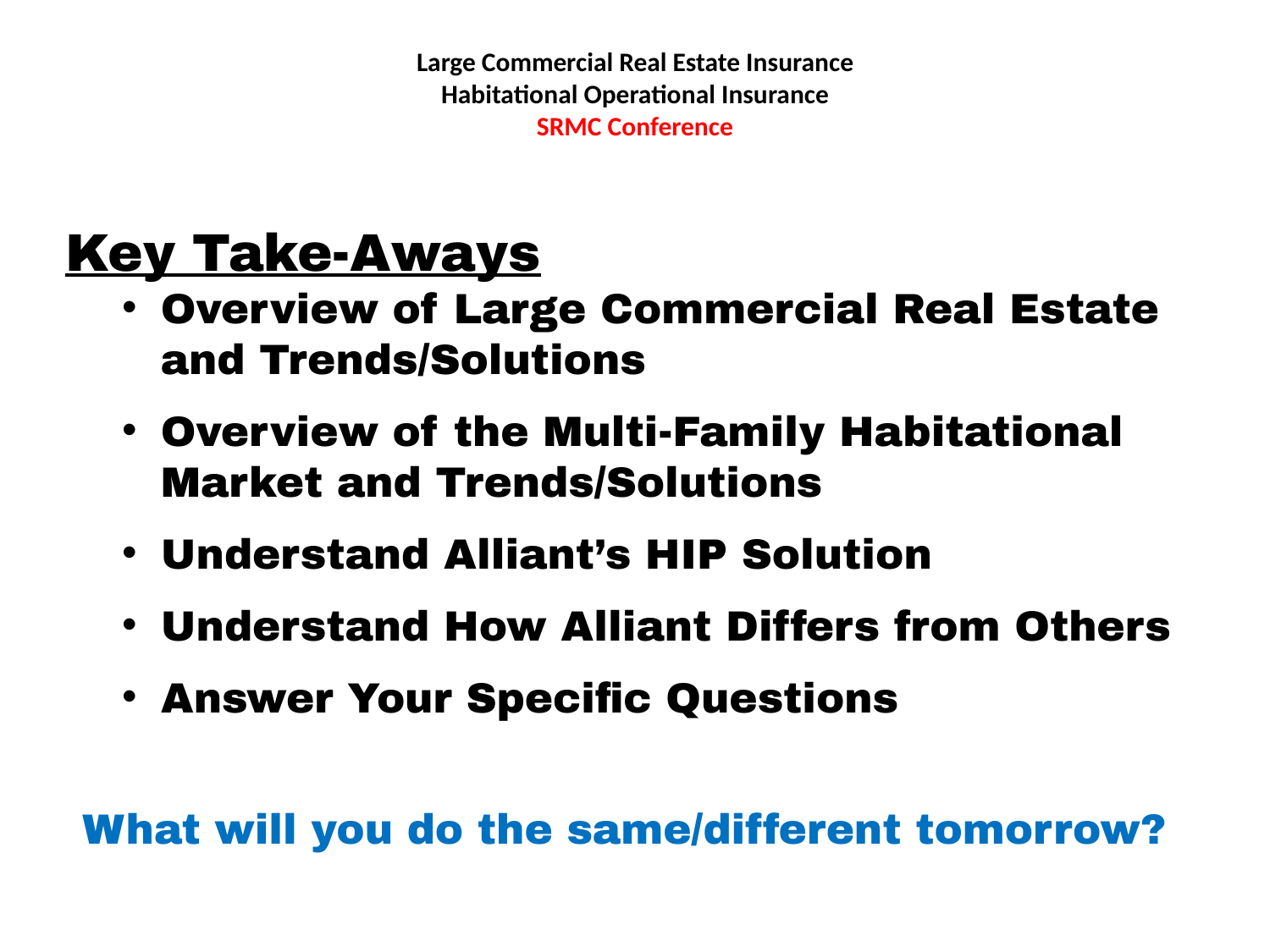

# Large Commercial Real Estate Insurance Habitational Operational Insurance SRMC Conference
Key Take-Aways
Overview of Large Commercial Real Estate and Trends/Solutions
Overview of the Multi-Family Habitational Market and Trends/Solutions
Understand Alliant’s HIP Solution
Understand How Alliant Differs from Others
Answer Your Specific Questions
What will you do the same/different tomorrow?